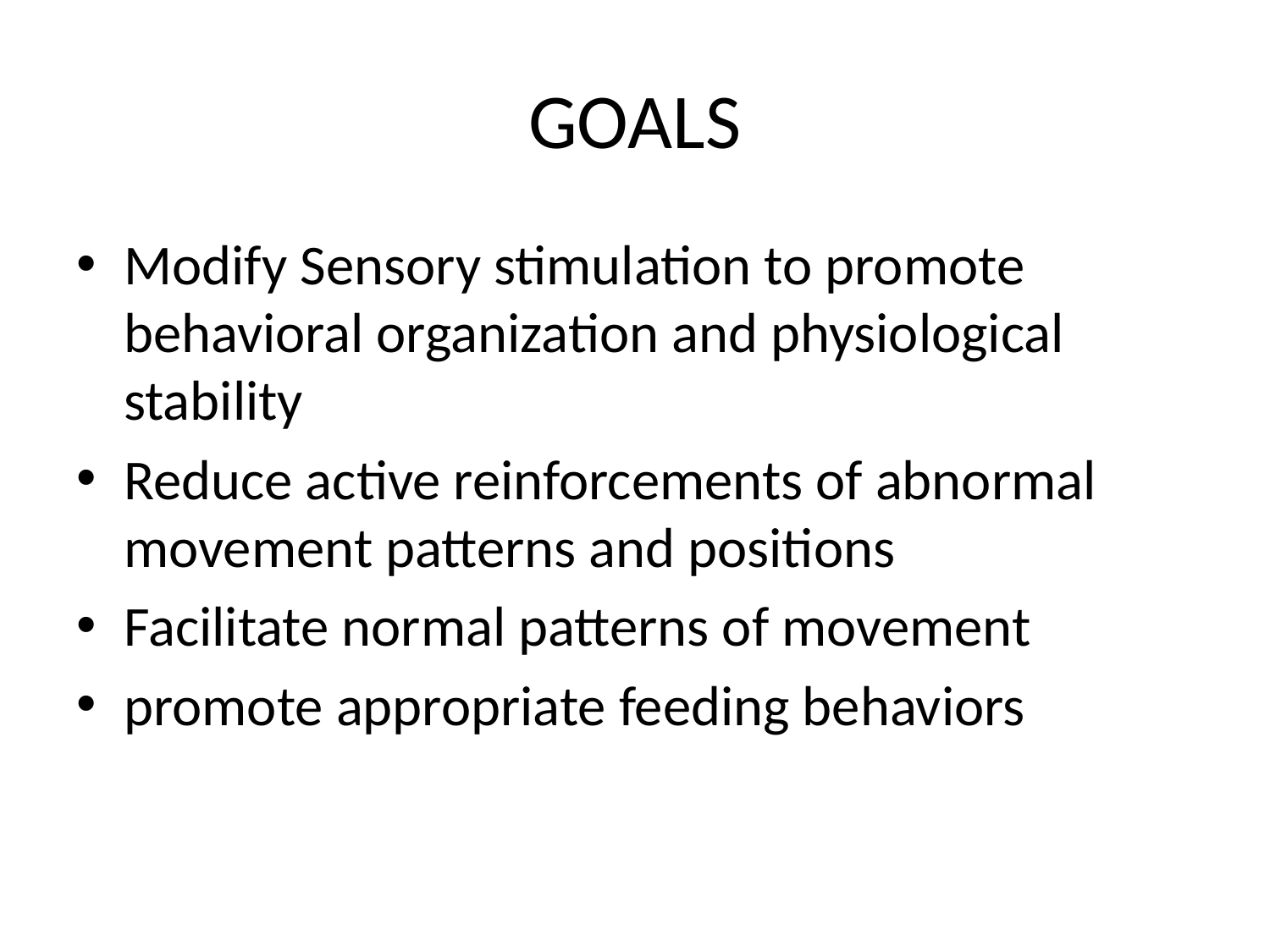

# GOALS
Modify Sensory stimulation to promote behavioral organization and physiological stability
Reduce active reinforcements of abnormal movement patterns and positions
Facilitate normal patterns of movement
promote appropriate feeding behaviors